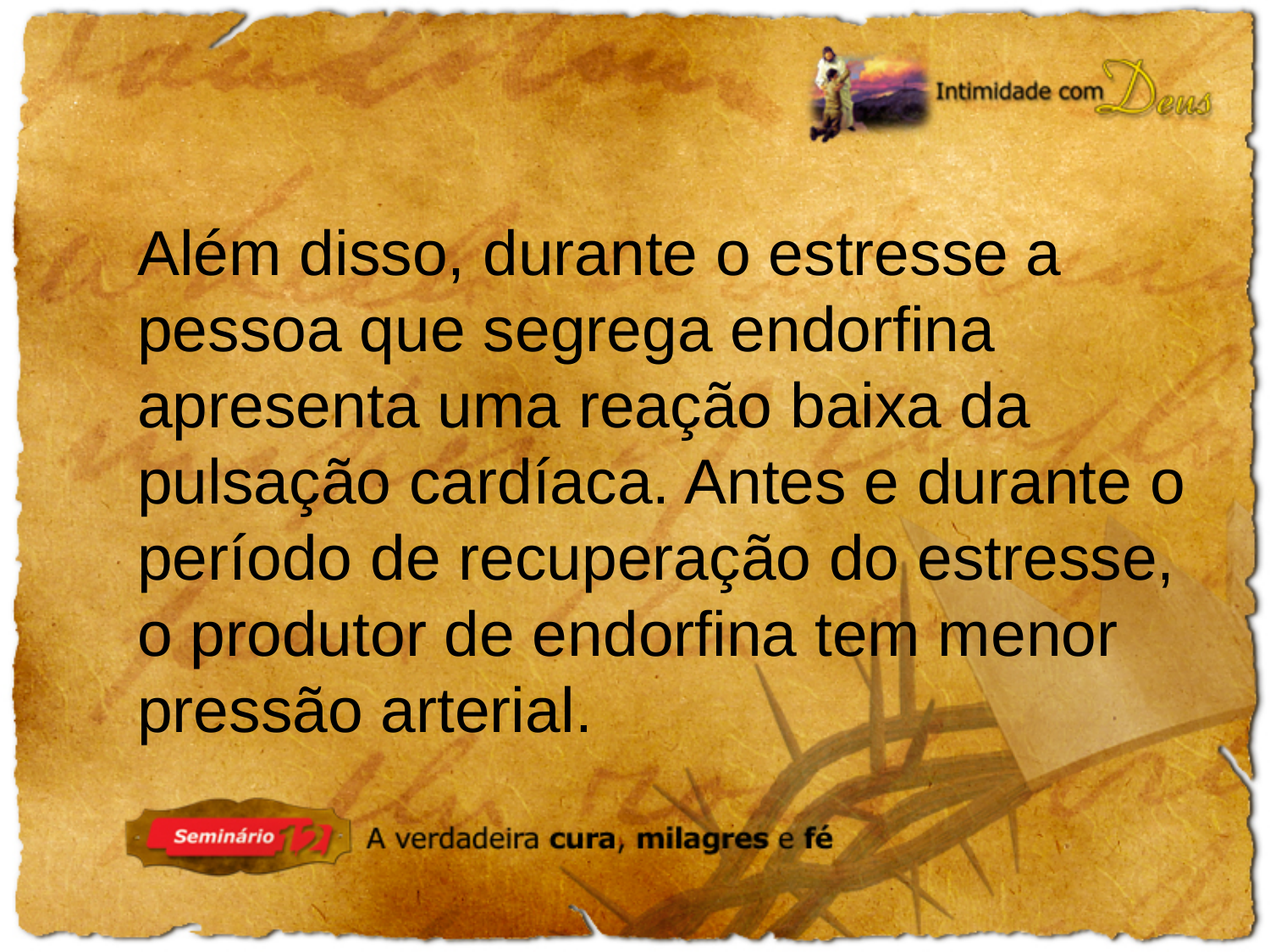

Além disso, durante o estresse a pessoa que segrega endorfina apresenta uma reação baixa da pulsação cardíaca. Antes e durante o período de recuperação do estresse, o produtor de endorfina tem menor pressão arterial.